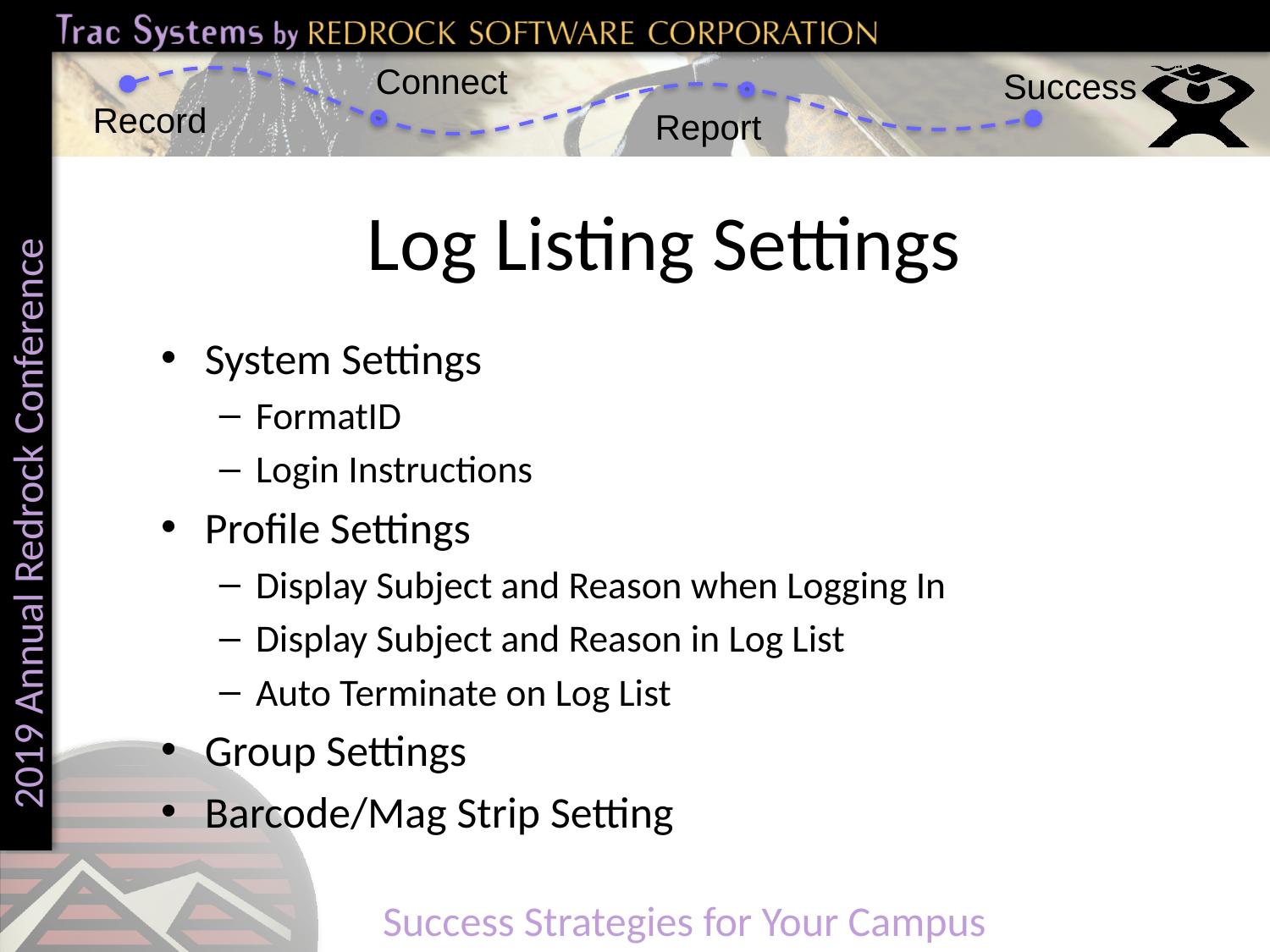

# Log Listing Settings
System Settings
FormatID
Login Instructions
Profile Settings
Display Subject and Reason when Logging In
Display Subject and Reason in Log List
Auto Terminate on Log List
Group Settings
Barcode/Mag Strip Setting